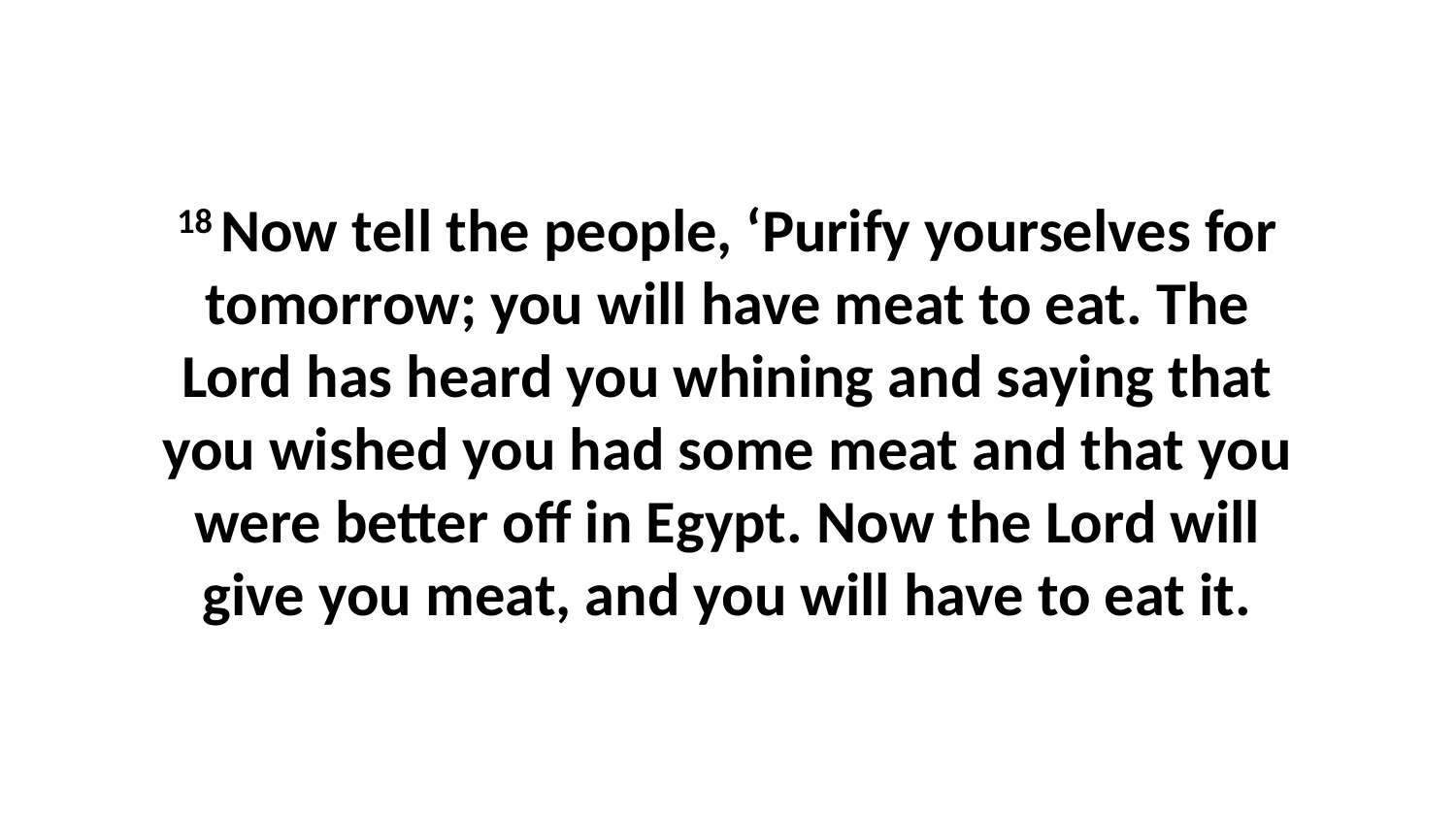

18 Now tell the people, ‘Purify yourselves for tomorrow; you will have meat to eat. The Lord has heard you whining and saying that you wished you had some meat and that you were better off in Egypt. Now the Lord will give you meat, and you will have to eat it.